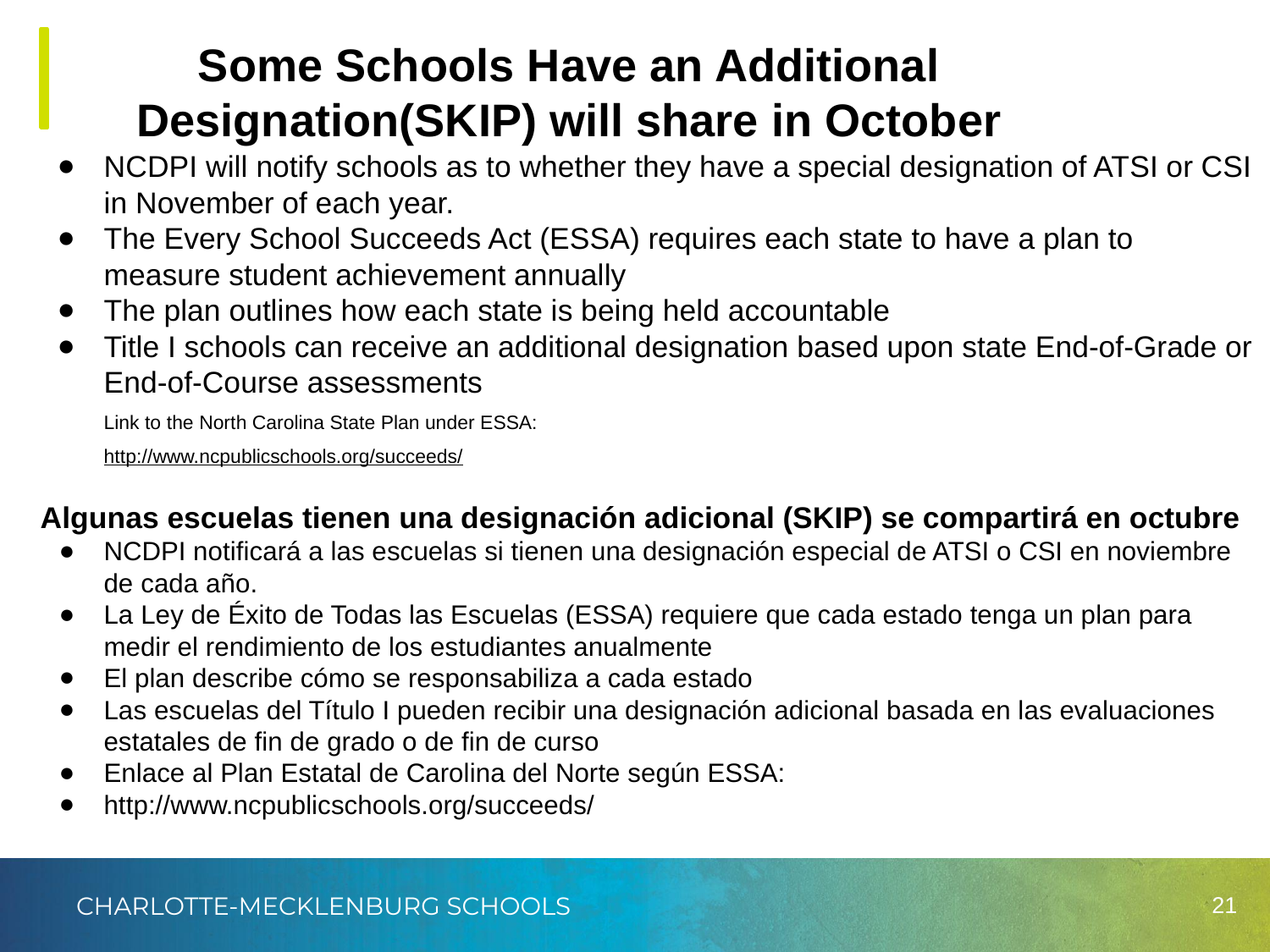

Some Schools Have an Additional Designation(SKIP) will share in October
NCDPI will notify schools as to whether they have a special designation of ATSI or CSI in November of each year.
The Every School Succeeds Act (ESSA) requires each state to have a plan to measure student achievement annually
The plan outlines how each state is being held accountable
Title I schools can receive an additional designation based upon state End-of-Grade or End-of-Course assessments
Link to the North Carolina State Plan under ESSA:
http://www.ncpublicschools.org/succeeds/

Algunas escuelas tienen una designación adicional (SKIP) se compartirá en octubre
NCDPI notificará a las escuelas si tienen una designación especial de ATSI o CSI en noviembre de cada año.
La Ley de Éxito de Todas las Escuelas (ESSA) requiere que cada estado tenga un plan para medir el rendimiento de los estudiantes anualmente
El plan describe cómo se responsabiliza a cada estado
Las escuelas del Título I pueden recibir una designación adicional basada en las evaluaciones estatales de fin de grado o de fin de curso
Enlace al Plan Estatal de Carolina del Norte según ESSA:
http://www.ncpublicschools.org/succeeds/

21